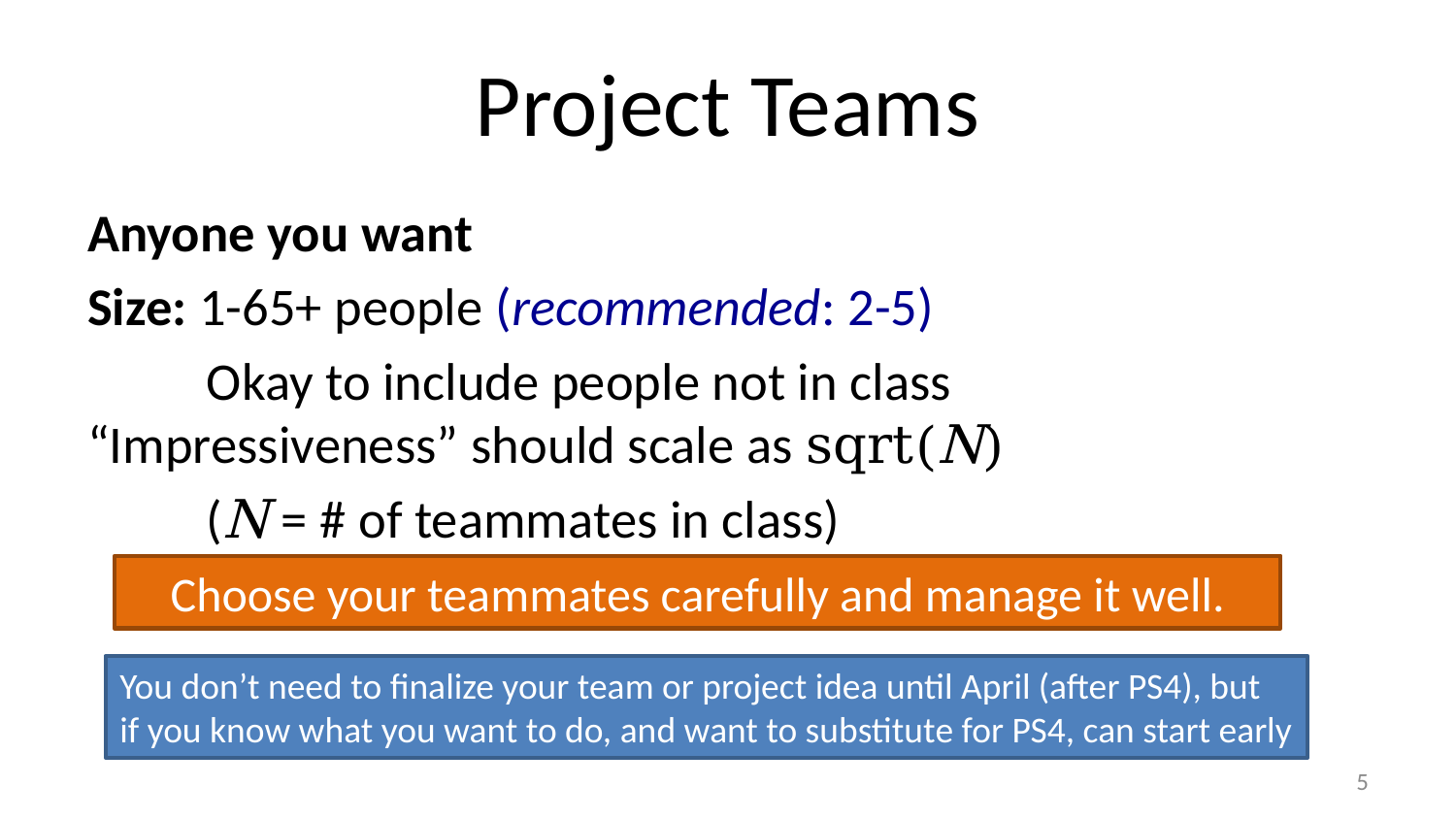

# Project Teams
Anyone you want
Size: 1-65+ people (recommended: 2-5)
	Okay to include people not in class 	“Impressiveness” should scale as sqrt(N)
 		(N = # of teammates in class)
Choose your teammates carefully and manage it well.
You don’t need to finalize your team or project idea until April (after PS4), but
if you know what you want to do, and want to substitute for PS4, can start early
5